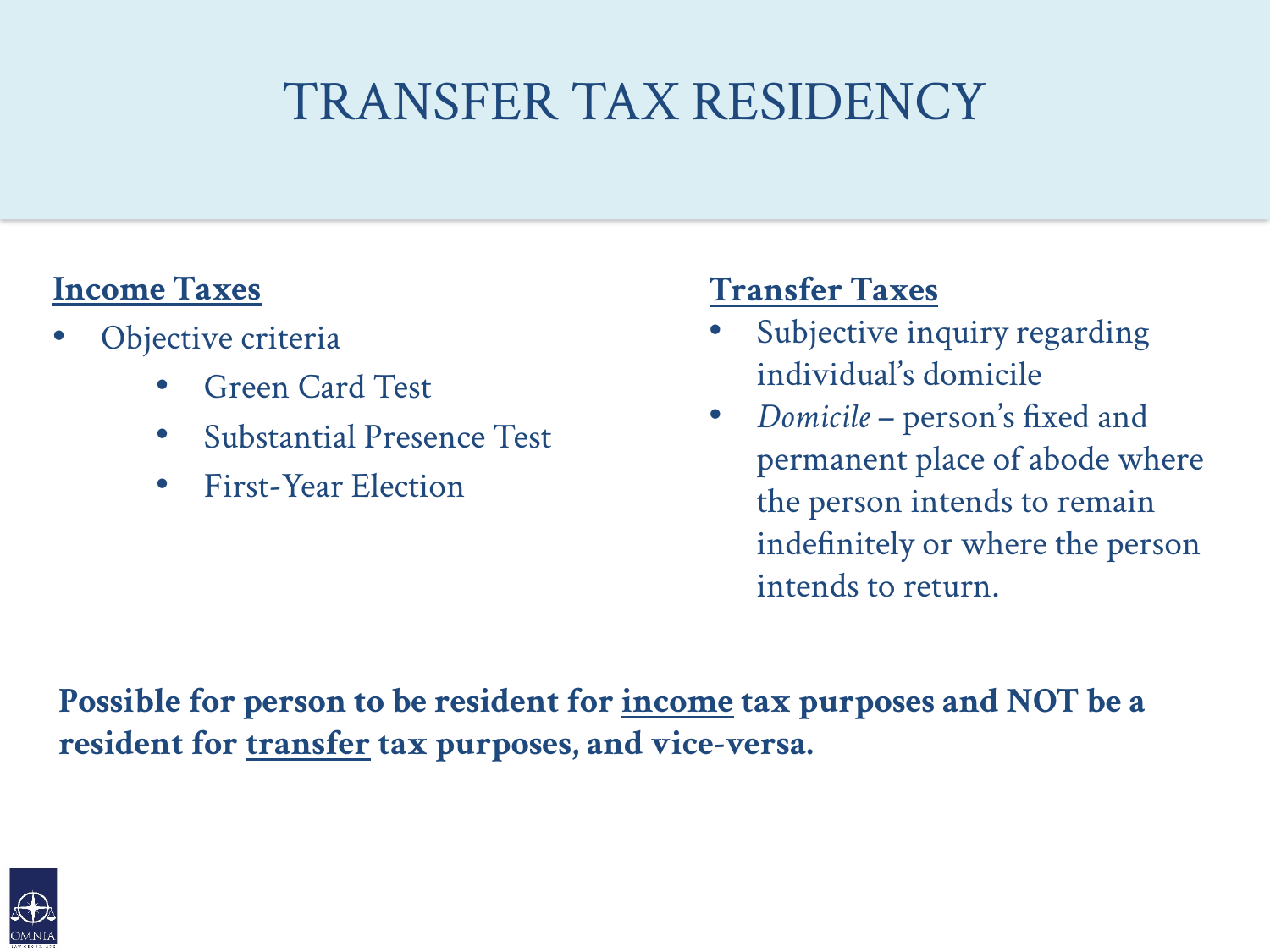

# TRANSFER TAX RESIDENCY
Income Taxes
Objective criteria
Green Card Test
Substantial Presence Test
First-Year Election
Transfer Taxes
Subjective inquiry regarding individual’s domicile
Domicile – person’s fixed and permanent place of abode where the person intends to remain indefinitely or where the person intends to return.

Possible for person to be resident for income tax purposes and NOT be a resident for transfer tax purposes, and vice-versa.